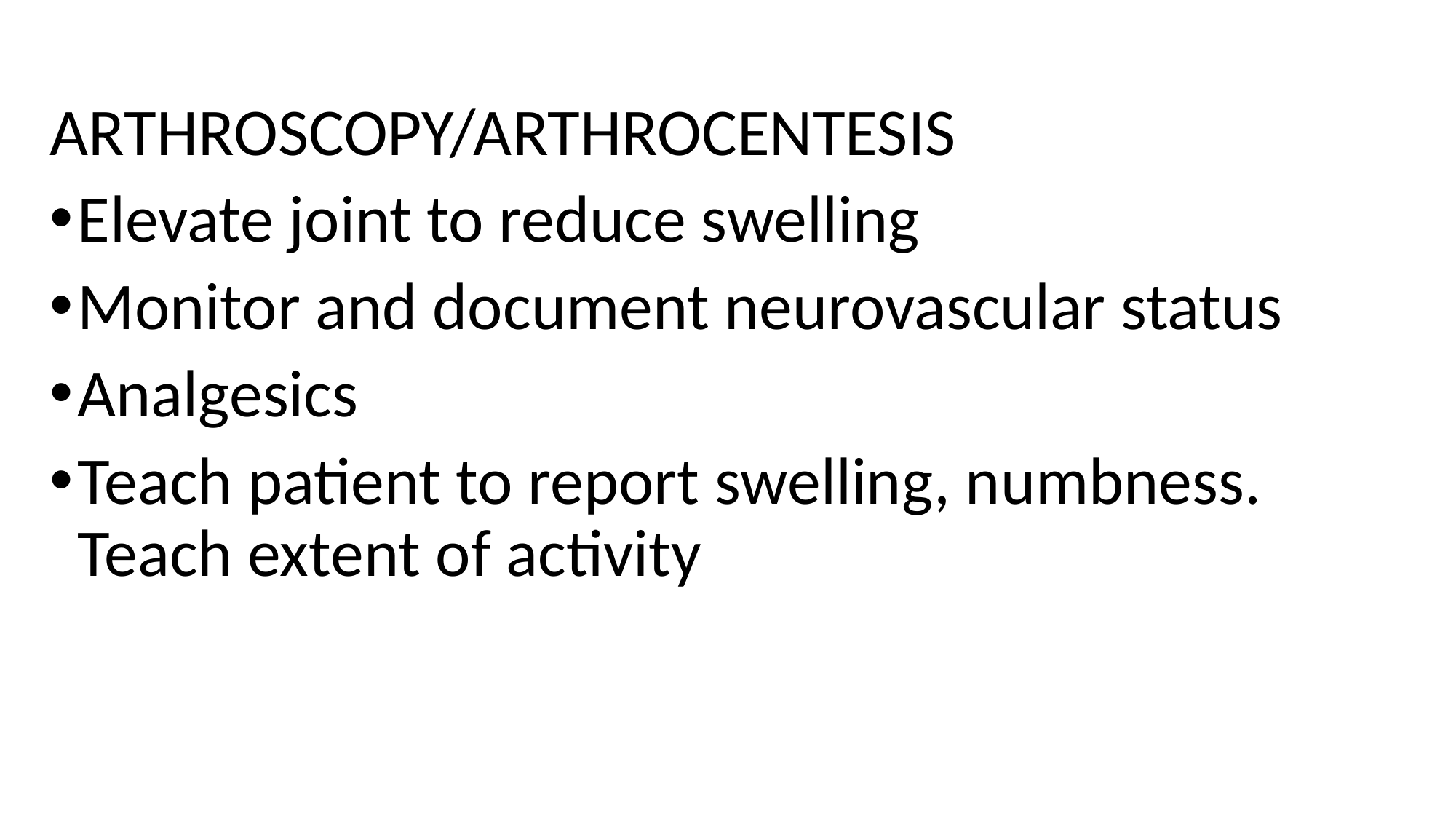

ARTHROSCOPY/ARTHROCENTESIS
Elevate joint to reduce swelling
Monitor and document neurovascular status
Analgesics
Teach patient to report swelling, numbness. Teach extent of activity